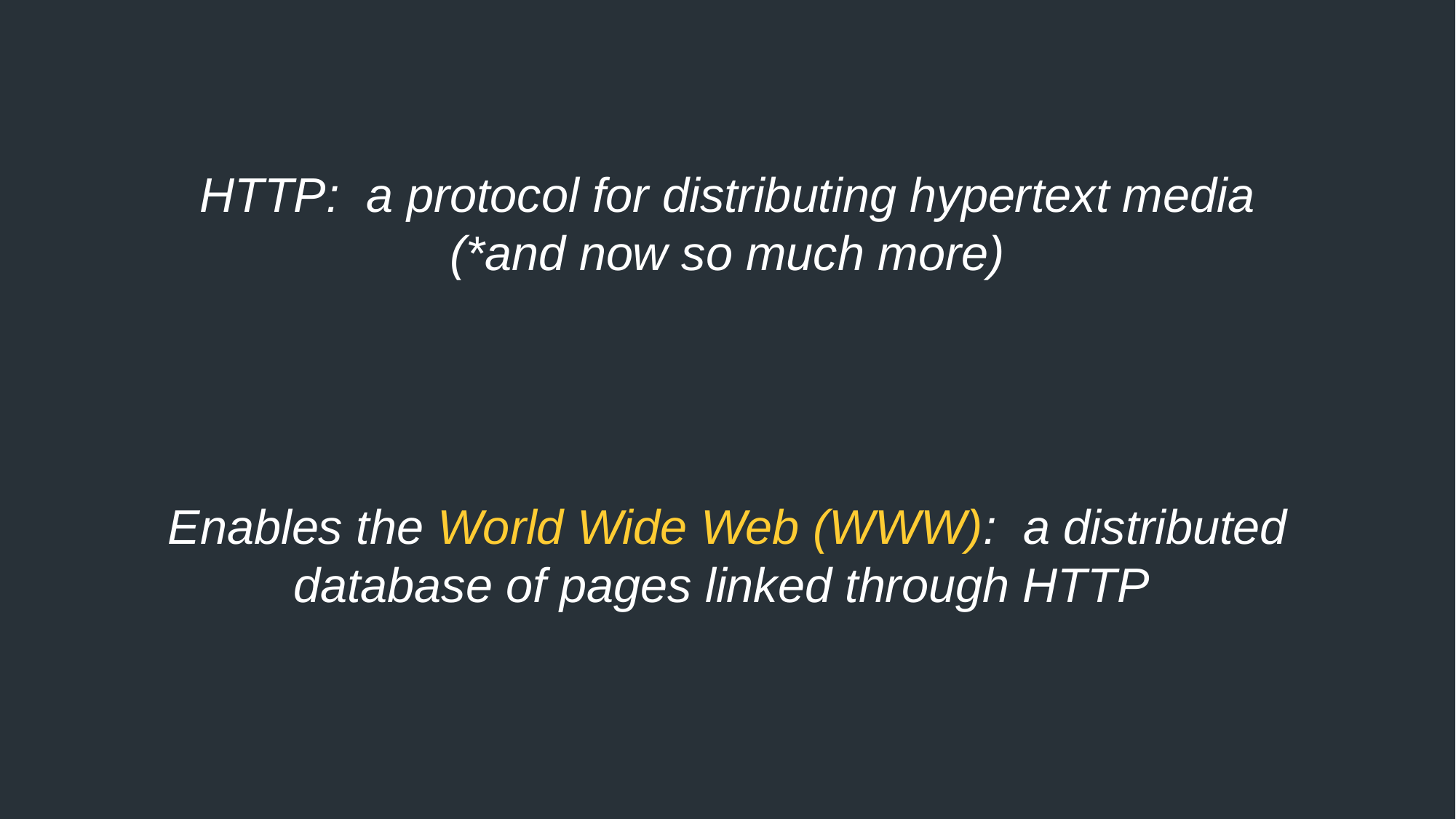

HTTP:  a protocol for distributing hypertext media
(*and now so much more)
Enables the World Wide Web (WWW):  a distributed database of pages linked through HTTP